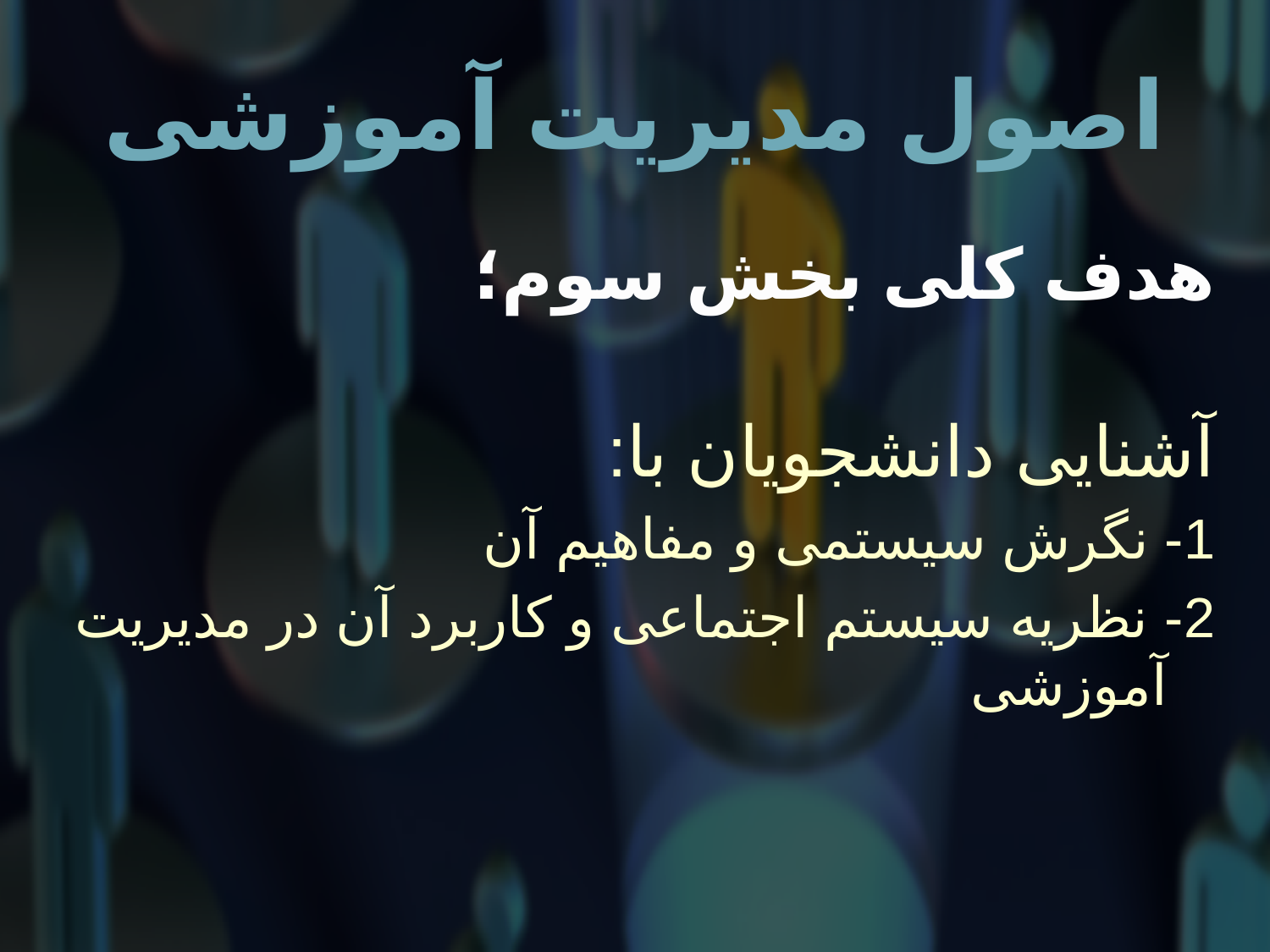

# اصول مدیریت آموزشی
هدف کلی بخش سوم؛

آشنایی دانشجویان با:
1- نگرش سیستمی و مفاهیم آن
2- نظریه سیستم اجتماعی و کاربرد آن در مدیریت آموزشی